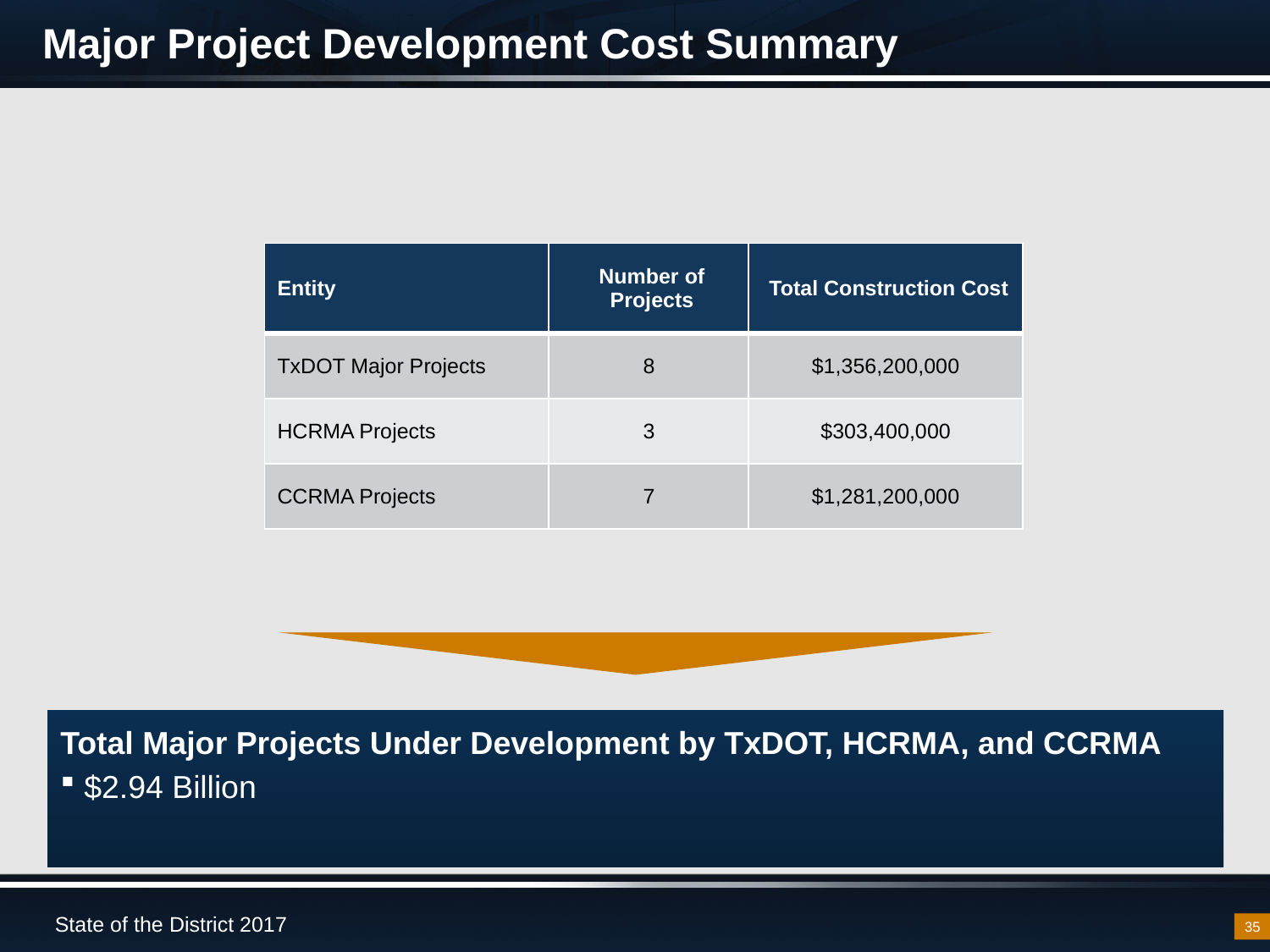

# Major Project Development Cost Summary
| Entity | Number of Projects | Total Construction Cost |
| --- | --- | --- |
| TxDOT Major Projects | 8 | $1,356,200,000 |
| HCRMA Projects | 3 | $303,400,000 |
| CCRMA Projects | 7 | $1,281,200,000 |

Total Major Projects Under Development by TxDOT, HCRMA, and CCRMA
$2.94 Billion
35